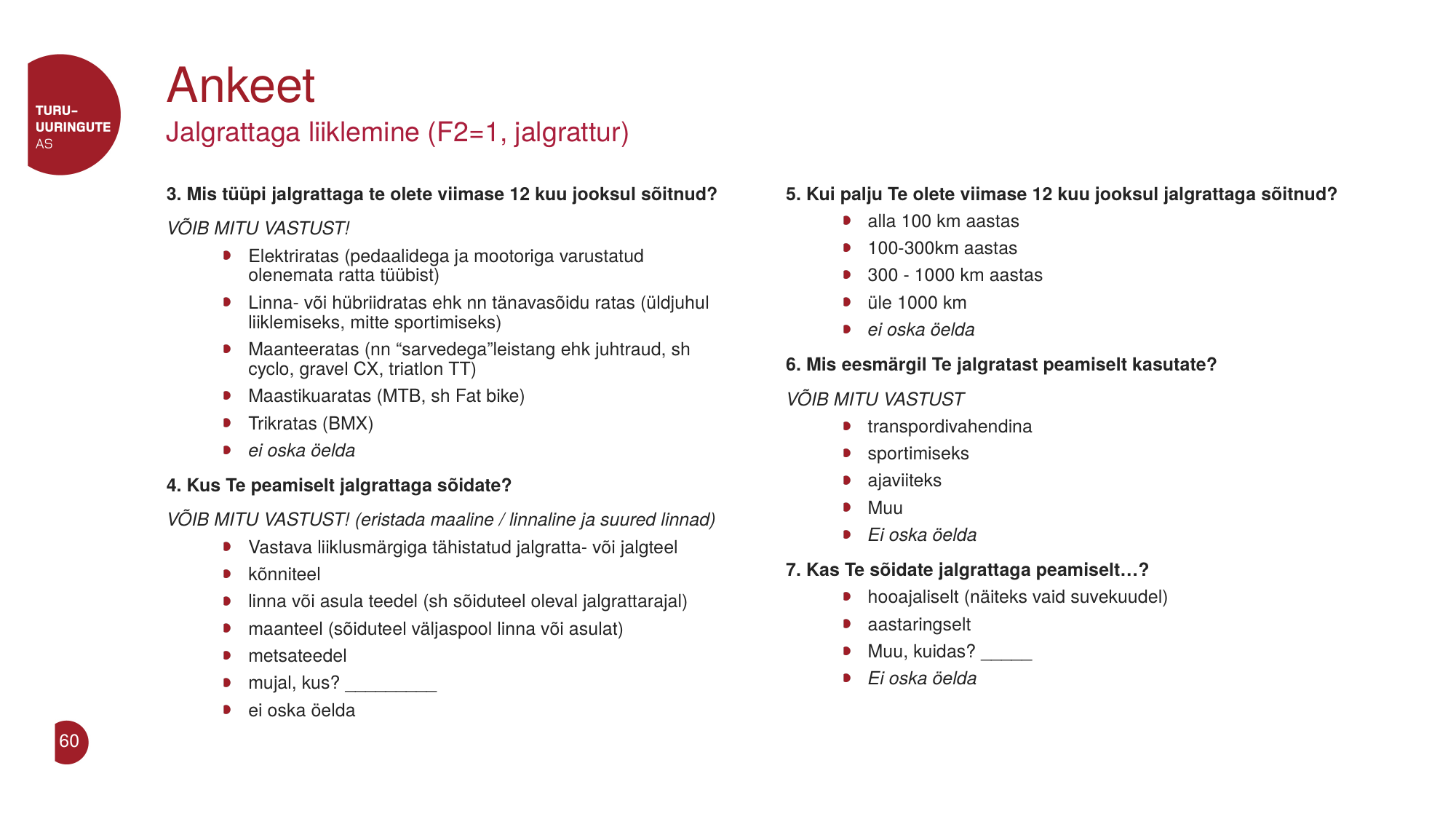

# Ankeet
Jalgrattaga liiklemine (F2=1, jalgrattur)
3. Mis tüüpi jalgrattaga te olete viimase 12 kuu jooksul sõitnud?
VÕIB MITU VASTUST!
Elektriratas (pedaalidega ja mootoriga varustatud olenemata ratta tüübist)
Linna- või hübriidratas ehk nn tänavasõidu ratas (üldjuhul liiklemiseks, mitte sportimiseks)
Maanteeratas (nn “sarvedega”leistang ehk juhtraud, sh cyclo, gravel CX, triatlon TT)
Maastikuaratas (MTB, sh Fat bike)
Trikratas (BMX)
ei oska öelda
4. Kus Te peamiselt jalgrattaga sõidate?
VÕIB MITU VASTUST! (eristada maaline / linnaline ja suured linnad)
Vastava liiklusmärgiga tähistatud jalgratta- või jalgteel
kõnniteel
linna või asula teedel (sh sõiduteel oleval jalgrattarajal)
maanteel (sõiduteel väljaspool linna või asulat)
metsateedel
mujal, kus? _________
ei oska öelda

5. Kui palju Te olete viimase 12 kuu jooksul jalgrattaga sõitnud?
alla 100 km aastas
100-300km aastas
300 - 1000 km aastas
üle 1000 km
ei oska öelda
6. Mis eesmärgil Te jalgratast peamiselt kasutate?
VÕIB MITU VASTUST
transpordivahendina
sportimiseks
ajaviiteks
Muu
Ei oska öelda
7. Kas Te sõidate jalgrattaga peamiselt…?
hooajaliselt (näiteks vaid suvekuudel)
aastaringselt
Muu, kuidas? _____
Ei oska öelda